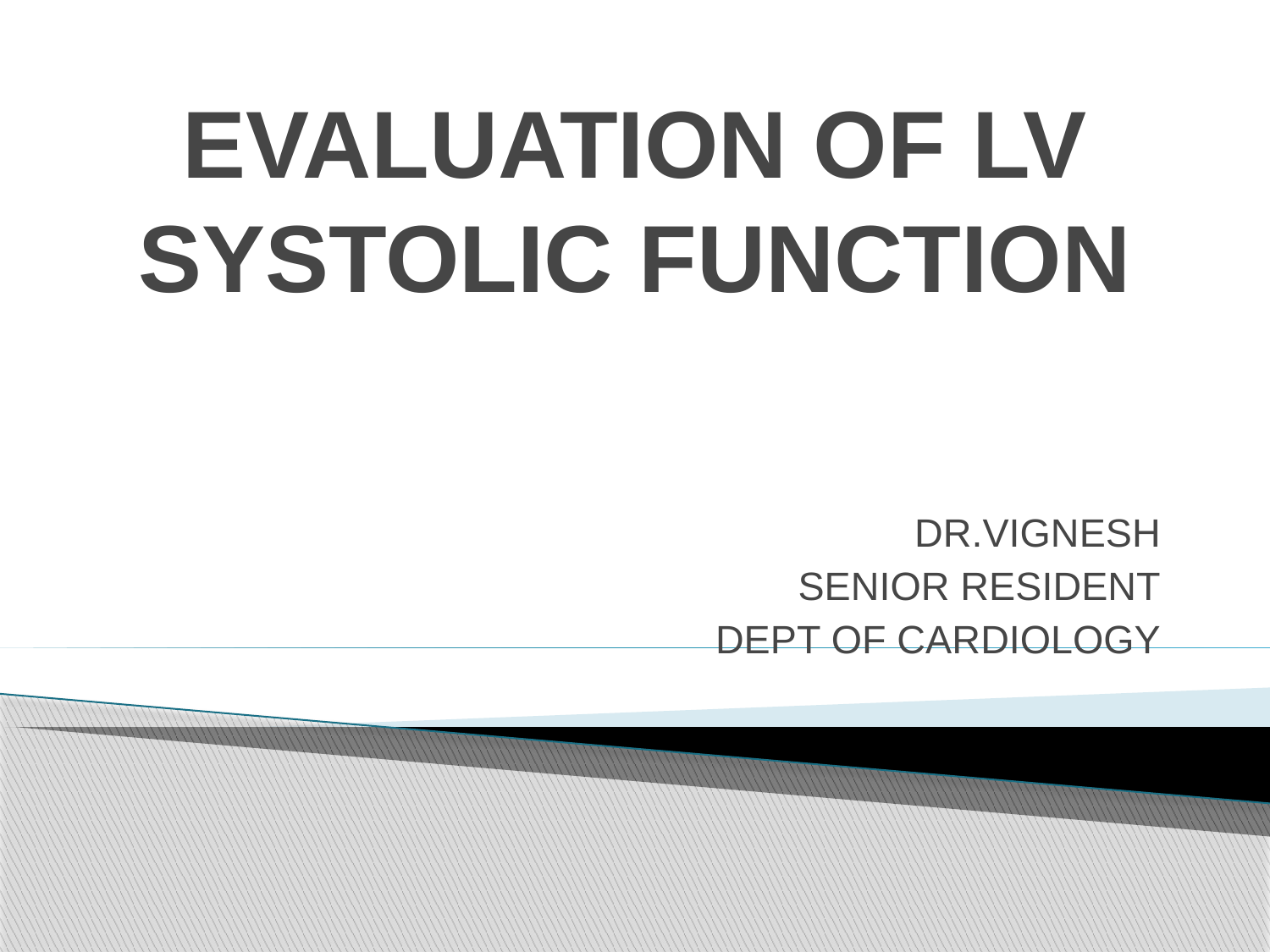

# EVALUATION OF LV SYSTOLIC FUNCTION
DR.VIGNESH
SENIOR RESIDENT
DEPT OF CARDIOLOGY